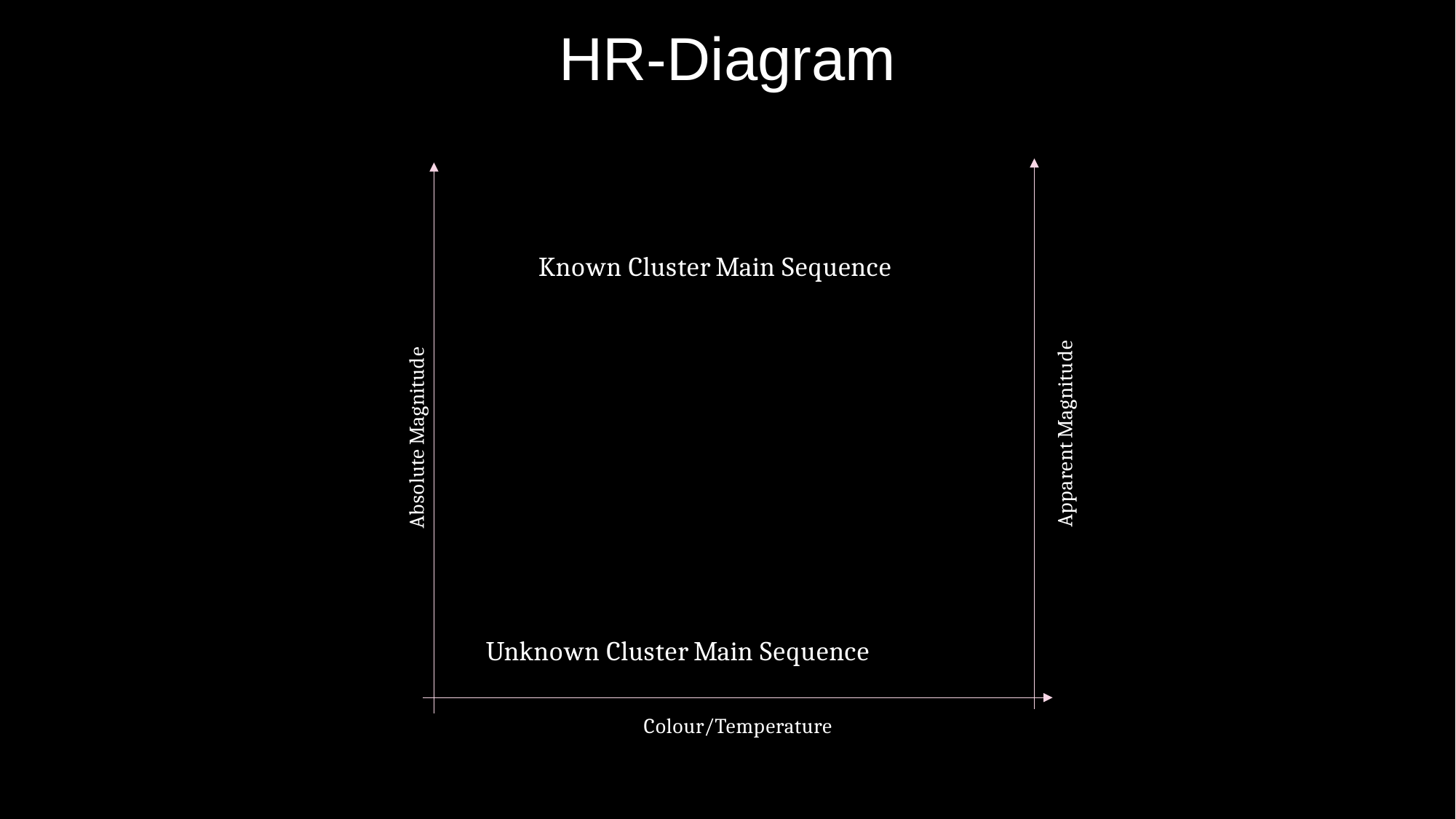

HR-Diagram
Known Cluster Main Sequence
The Return of Kush
16th February 2024
Apparent Magnitude
Absolute Magnitude
Unknown Cluster Main Sequence
Colour/Temperature